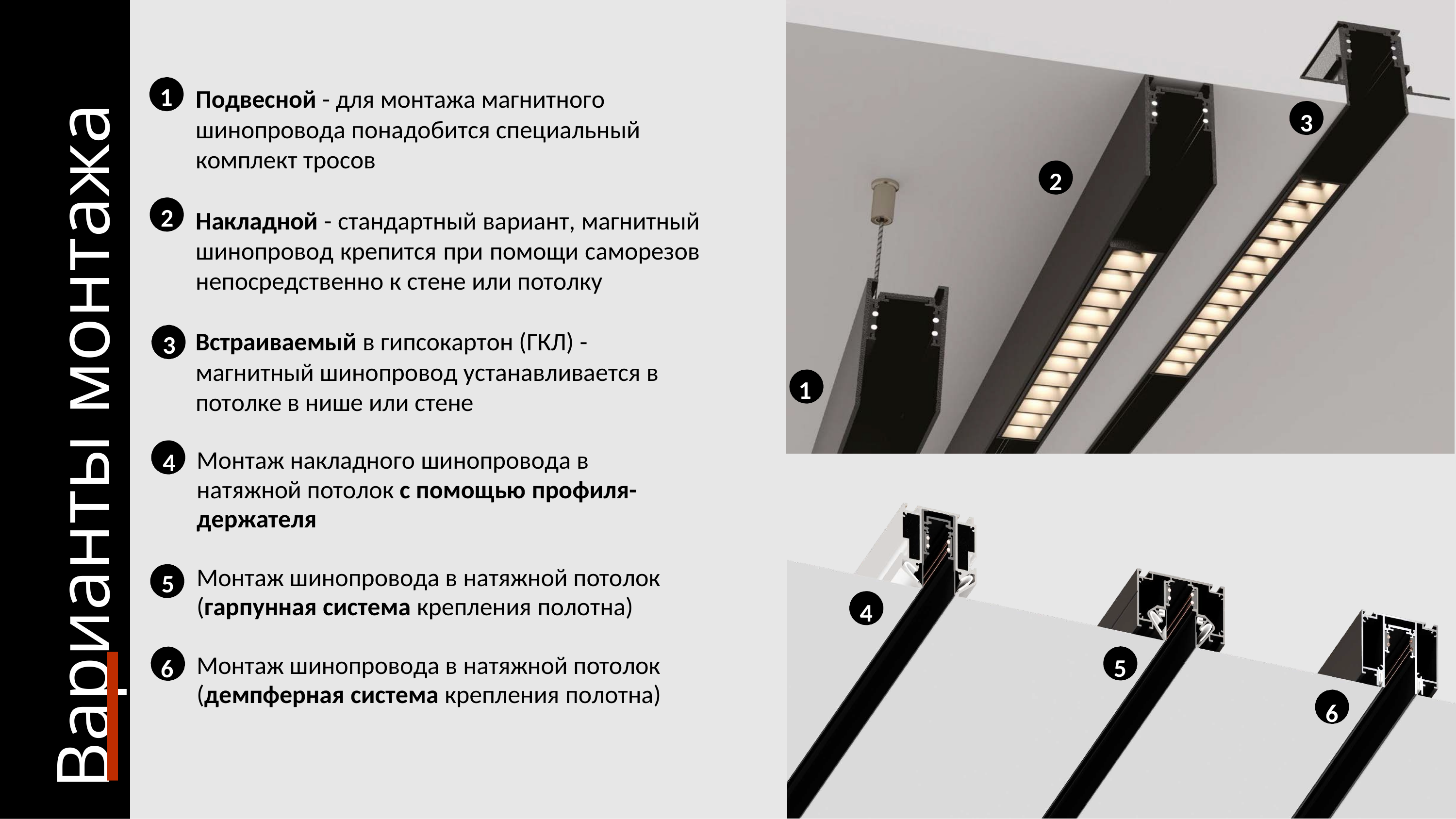

1
Подвесной - для монтажа магнитного шинопровода понадобится специальный комплект тросов

Варианты монтажа
3

2

2
Накладной - стандартный вариант, магнитный шинопровод крепится при помощи саморезов непосредственно к стене или потолку

Встраиваемый в гипсокартон (ГКЛ) - магнитный шинопровод устанавливается в потолке в нише или стене
3

1

Монтаж накладного шинопровода в натяжной потолок с помощью профиля- держателя
4
Монтаж шинопровода в натяжной потолок (гарпунная система крепления полотна)

5

4

Монтаж шинопровода в натяжной потолок (демпферная система крепления полотна)
5

6

6